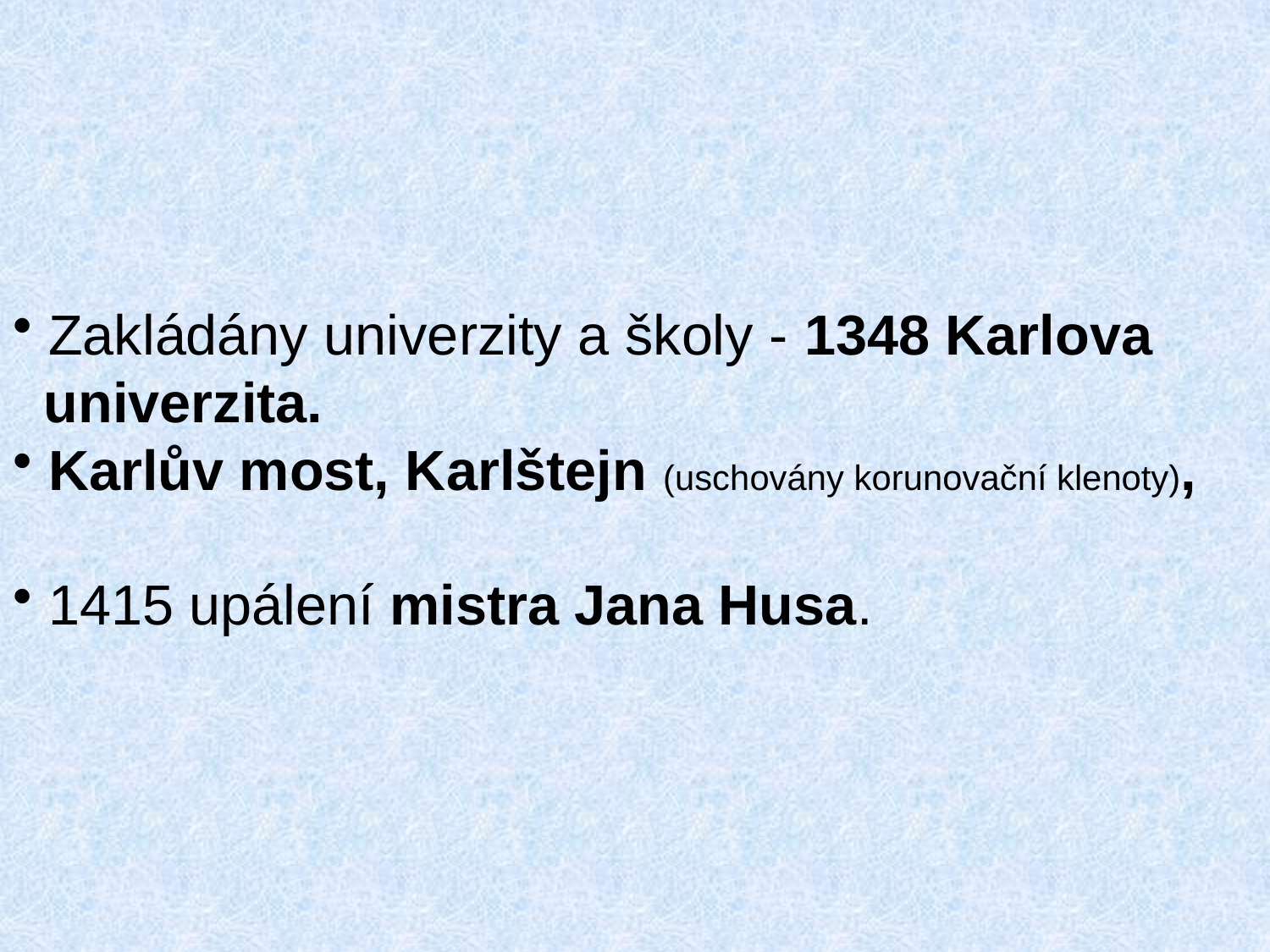

Zakládány univerzity a školy - 1348 Karlova
  univerzita.
 Karlův most, Karlštejn (uschovány korunovační klenoty),

 1415 upálení mistra Jana Husa.